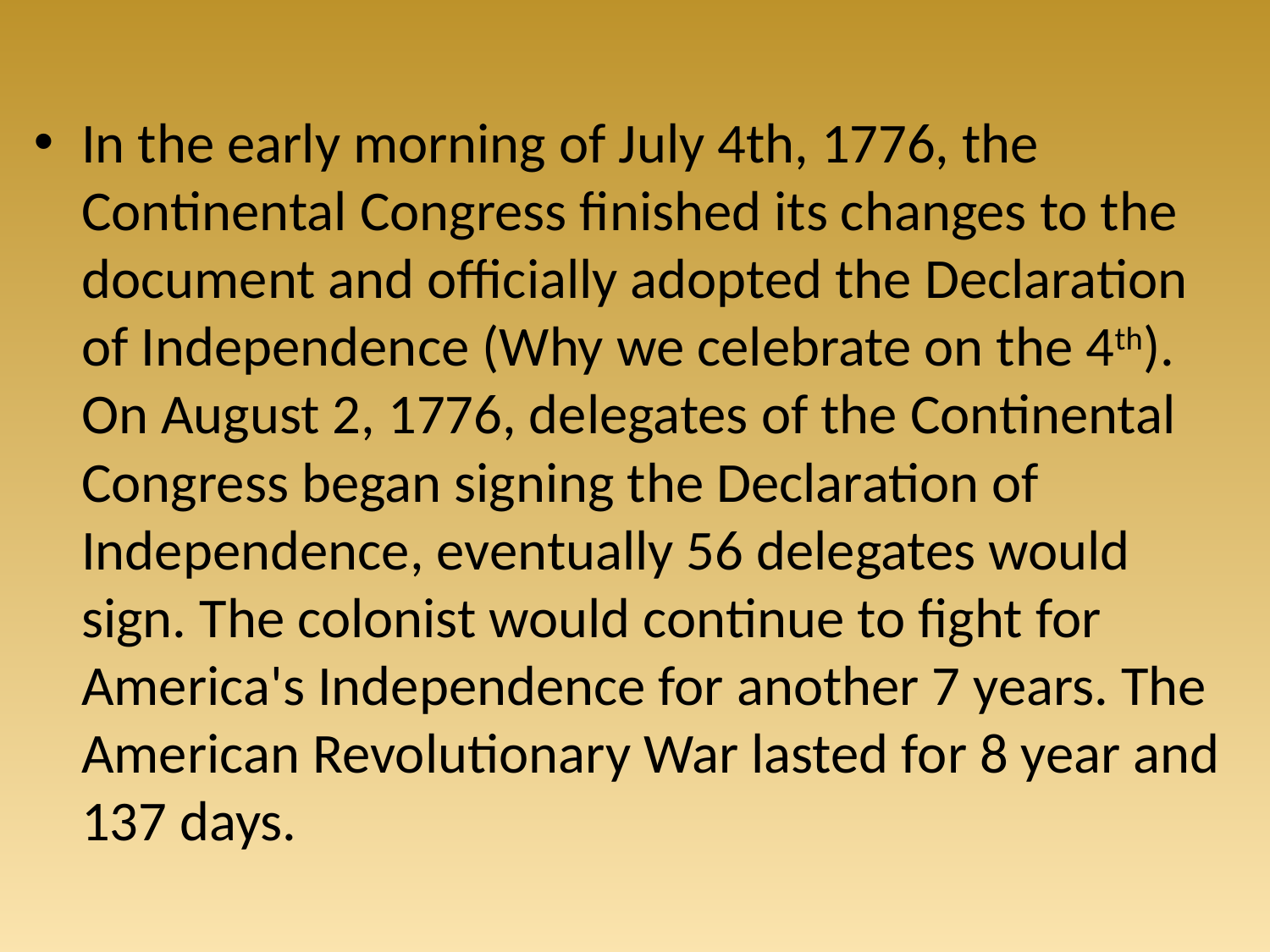

In the early morning of July 4th, 1776, the Continental Congress finished its changes to the document and officially adopted the Declaration of Independence (Why we celebrate on the 4th). On August 2, 1776, delegates of the Continental Congress began signing the Declaration of Independence, eventually 56 delegates would sign. The colonist would continue to fight for America's Independence for another 7 years. The American Revolutionary War lasted for 8 year and 137 days.